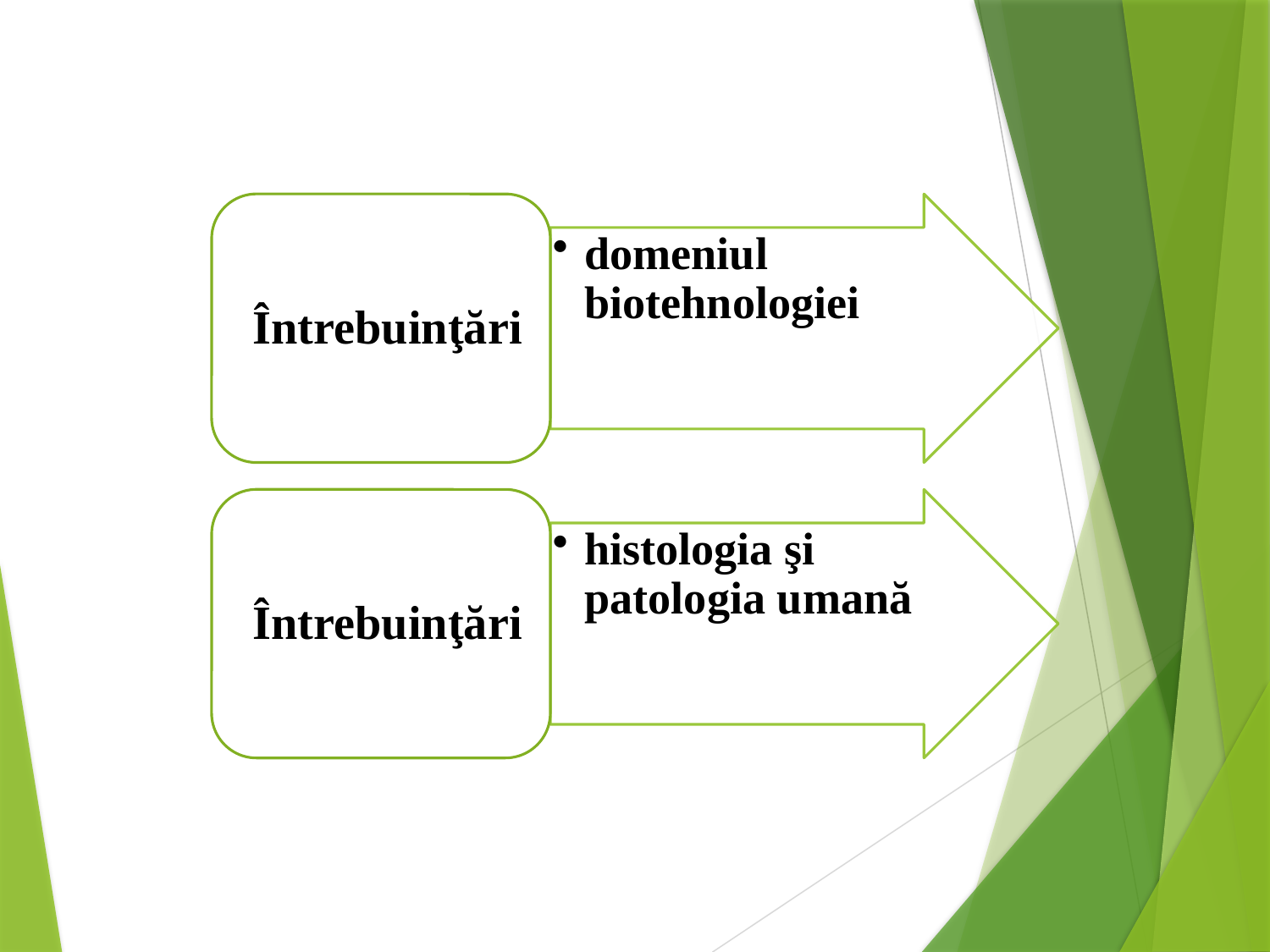

domeniul biotehnologiei

Întrebuinţări
histologia şi patologia umană

Întrebuinţări